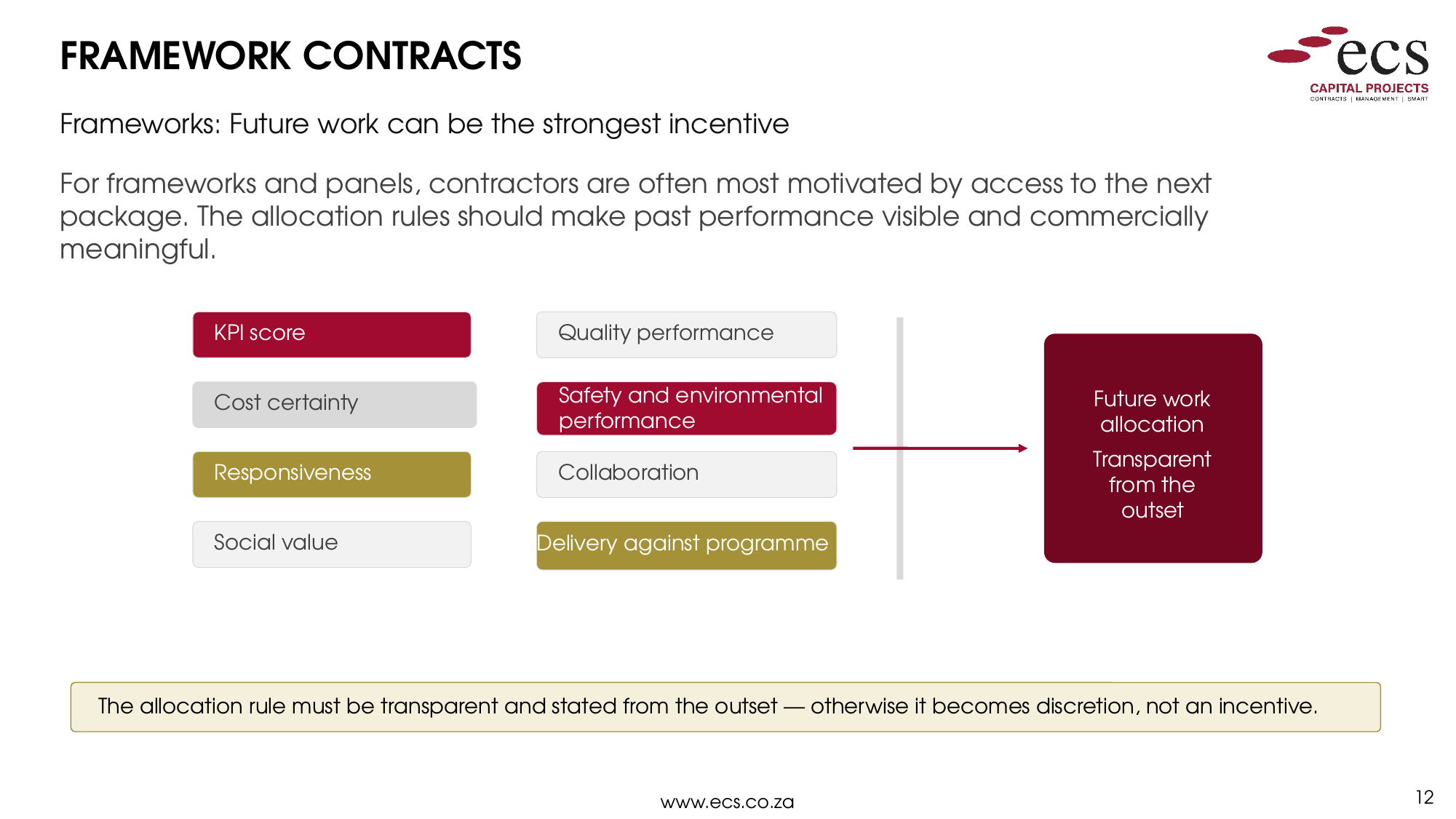

FRAMEWORK CONTRACTS
Frameworks: Future work can be the strongest incentive
For frameworks and panels, contractors are often most motivated by access to the next package. The allocation rules should make past performance visible and commercially meaningful.

KPI score
Quality performance

Future work
allocation

Safety and environmental performance
Cost certainty

Responsiveness
Collaboration
Transparent
from the outset

Delivery against programme
Social value

The allocation rule must be transparent and stated from the outset — otherwise it becomes discretion, not an incentive.
12
www.ecs.co.za